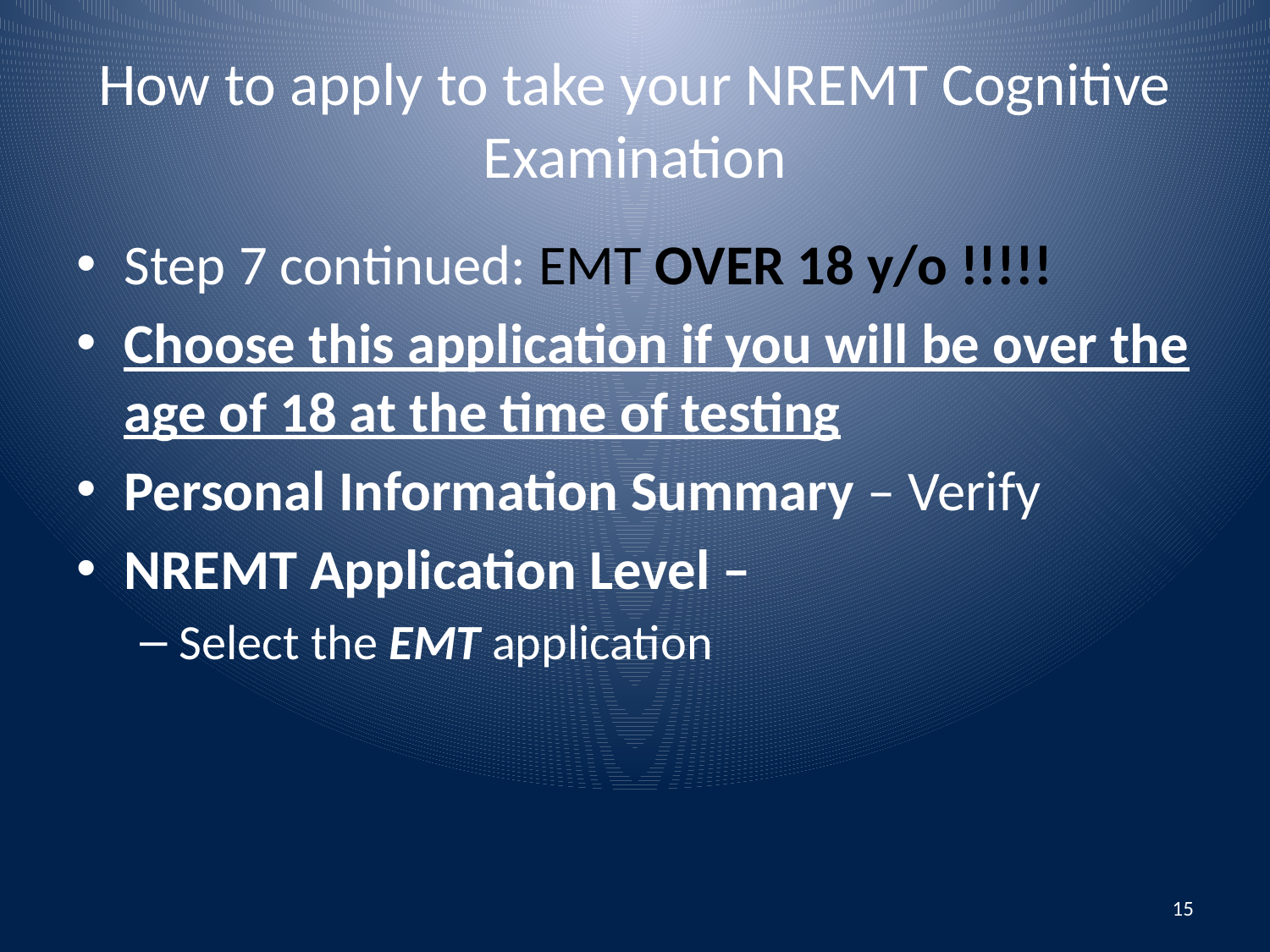

# How to apply to take your NREMT Cognitive Examination
Step 7 continued: EMT OVER 18 y/o !!!!!
Choose this application if you will be over the age of 18 at the time of testing
Personal Information Summary – Verify
NREMT Application Level –
Select the EMT application
15